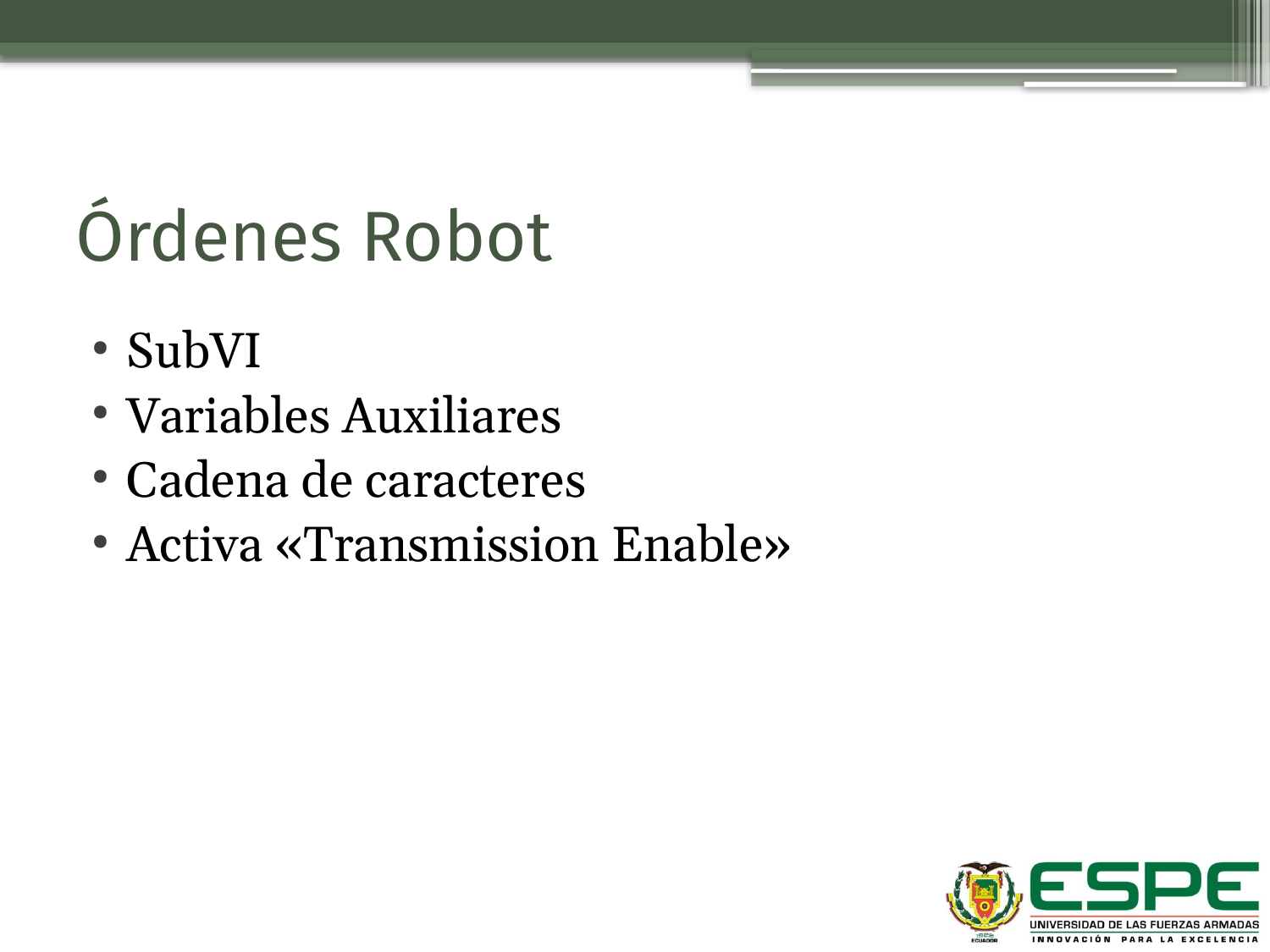

# Órdenes Robot
SubVI
Variables Auxiliares
Cadena de caracteres
Activa «Transmission Enable»